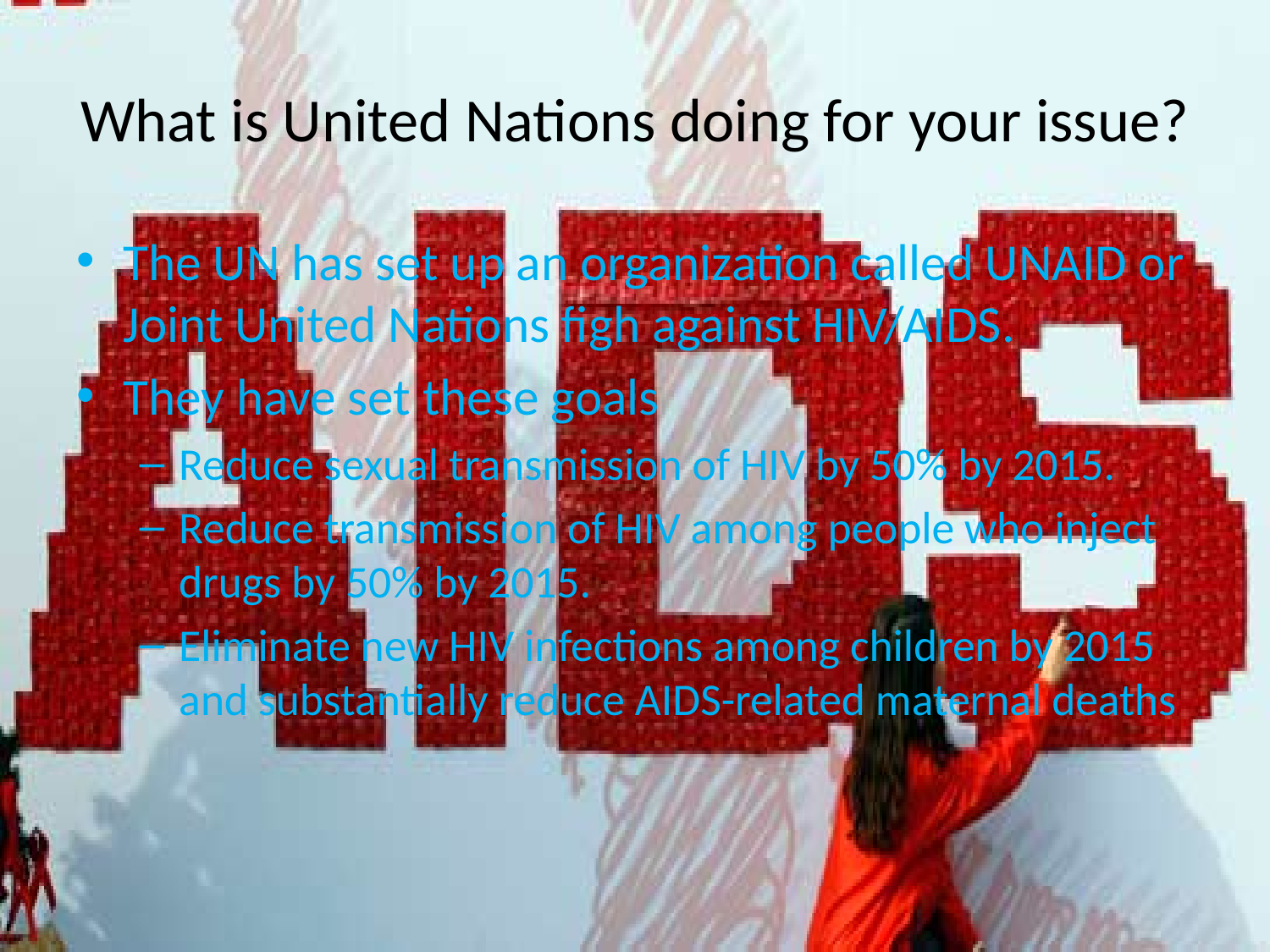

# What is United Nations doing for your issue?
The UN has set up an organization called UNAID or Joint United Nations figh against HIV/AIDS.
They have set these goals
Reduce sexual transmission of HIV by 50% by 2015.
Reduce transmission of HIV among people who inject drugs by 50% by 2015.
Eliminate new HIV infections among children by 2015 and substantially reduce AIDS-related maternal deaths